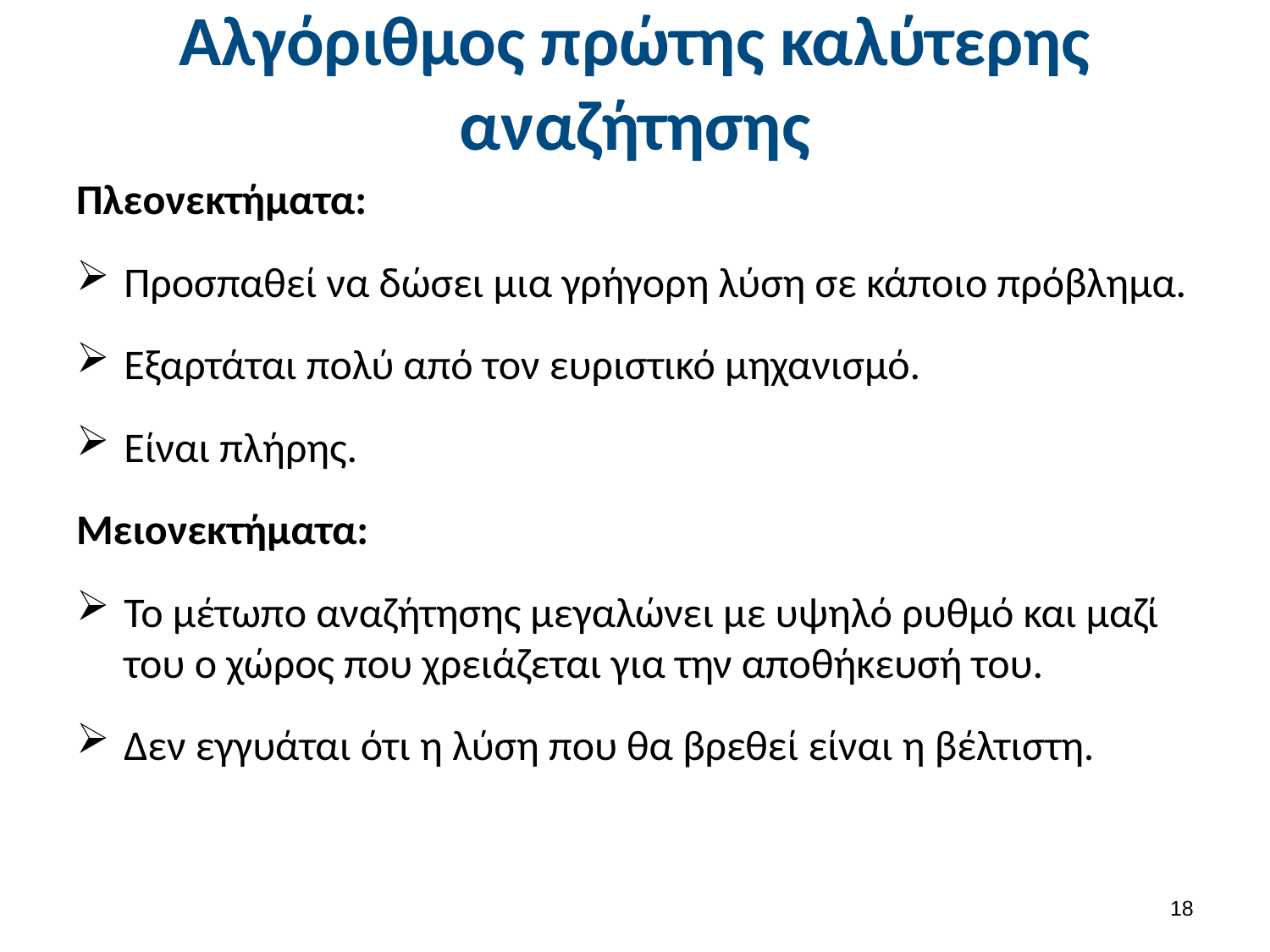

# Αλγόριθμος πρώτης καλύτερης αναζήτησης
Πλεονεκτήματα:
Προσπαθεί να δώσει μια γρήγορη λύση σε κάποιο πρόβλημα.
Εξαρτάται πολύ από τον ευριστικό μηχανισμό.
Είναι πλήρης.
Μειονεκτήματα:
Το μέτωπο αναζήτησης μεγαλώνει με υψηλό ρυθμό και μαζί του ο χώρος που χρειάζεται για την αποθήκευσή του.
Δεν εγγυάται ότι η λύση που θα βρεθεί είναι η βέλτιστη.

18